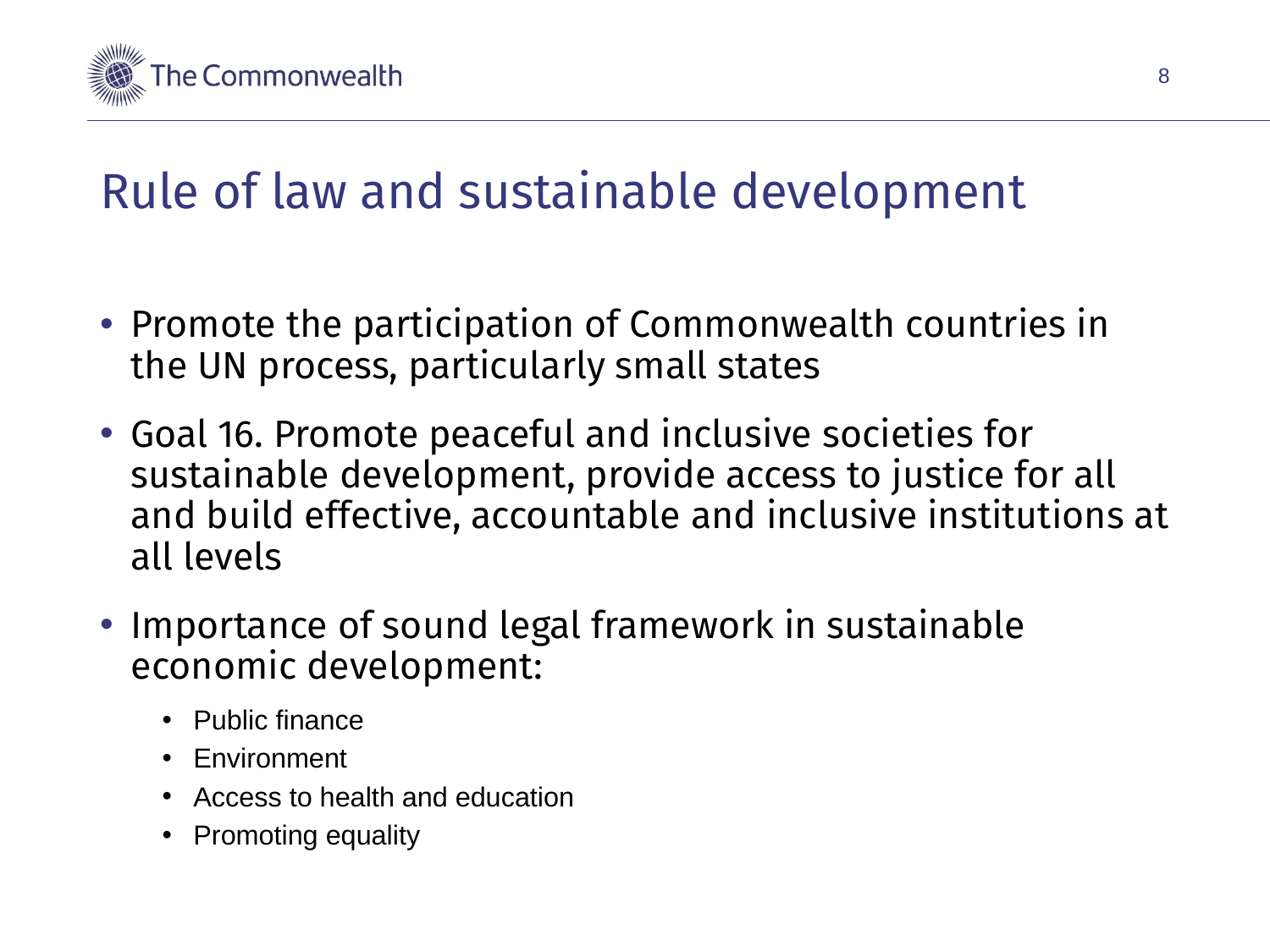

8
# Rule of law and sustainable development
Promote the participation of Commonwealth countries in the UN process, particularly small states
Goal 16. Promote peaceful and inclusive societies for sustainable development, provide access to justice for all and build effective, accountable and inclusive institutions at all levels
Importance of sound legal framework in sustainable economic development:
Public finance
Environment
Access to health and education
Promoting equality